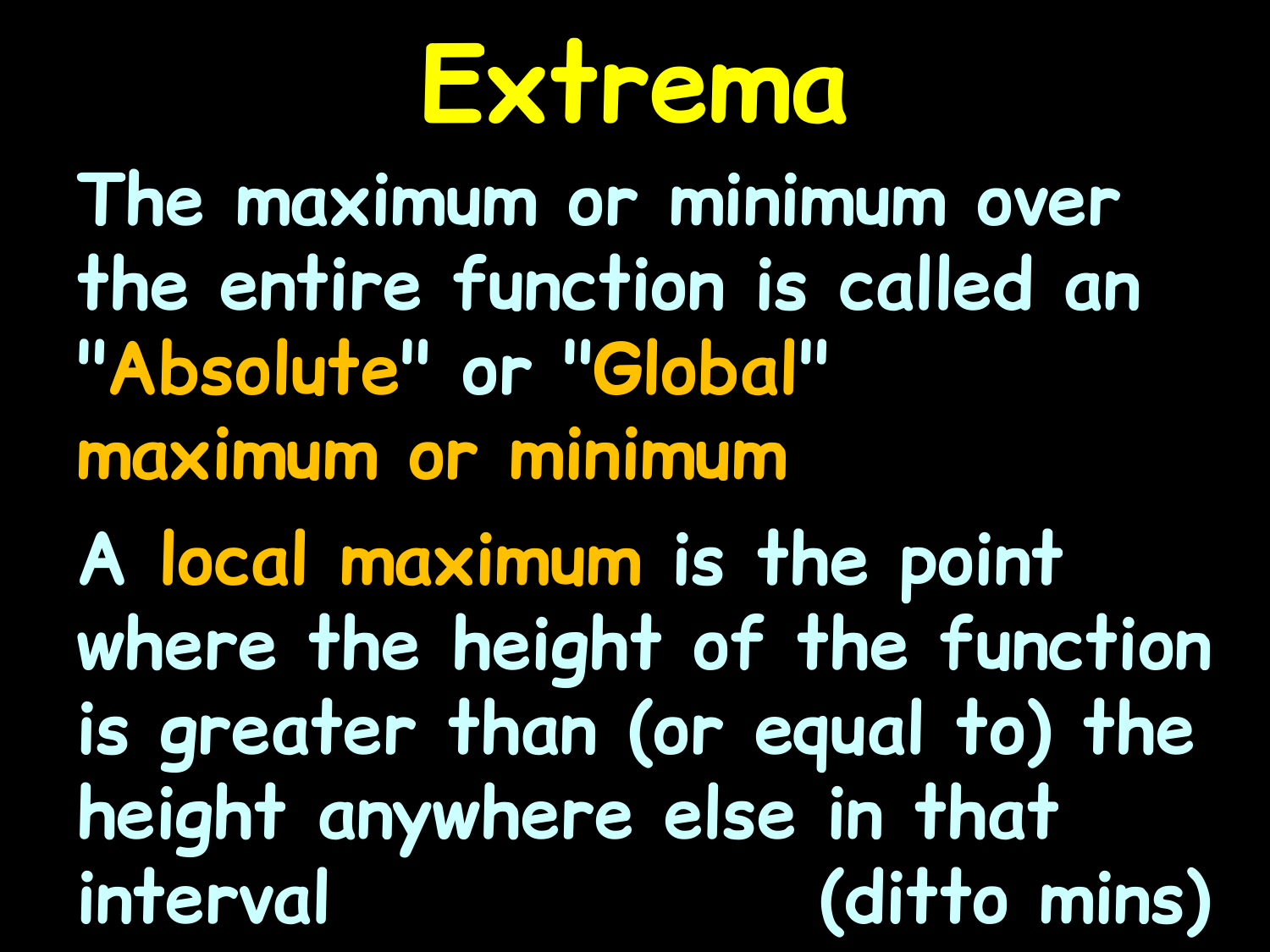

# Extrema
The maximum or minimum over the entire function is called an "Absolute" or "Global" maximum or minimum

A local maximum is the point where the height of the function is greater than (or equal to) the height anywhere else in that interval                (ditto mins)